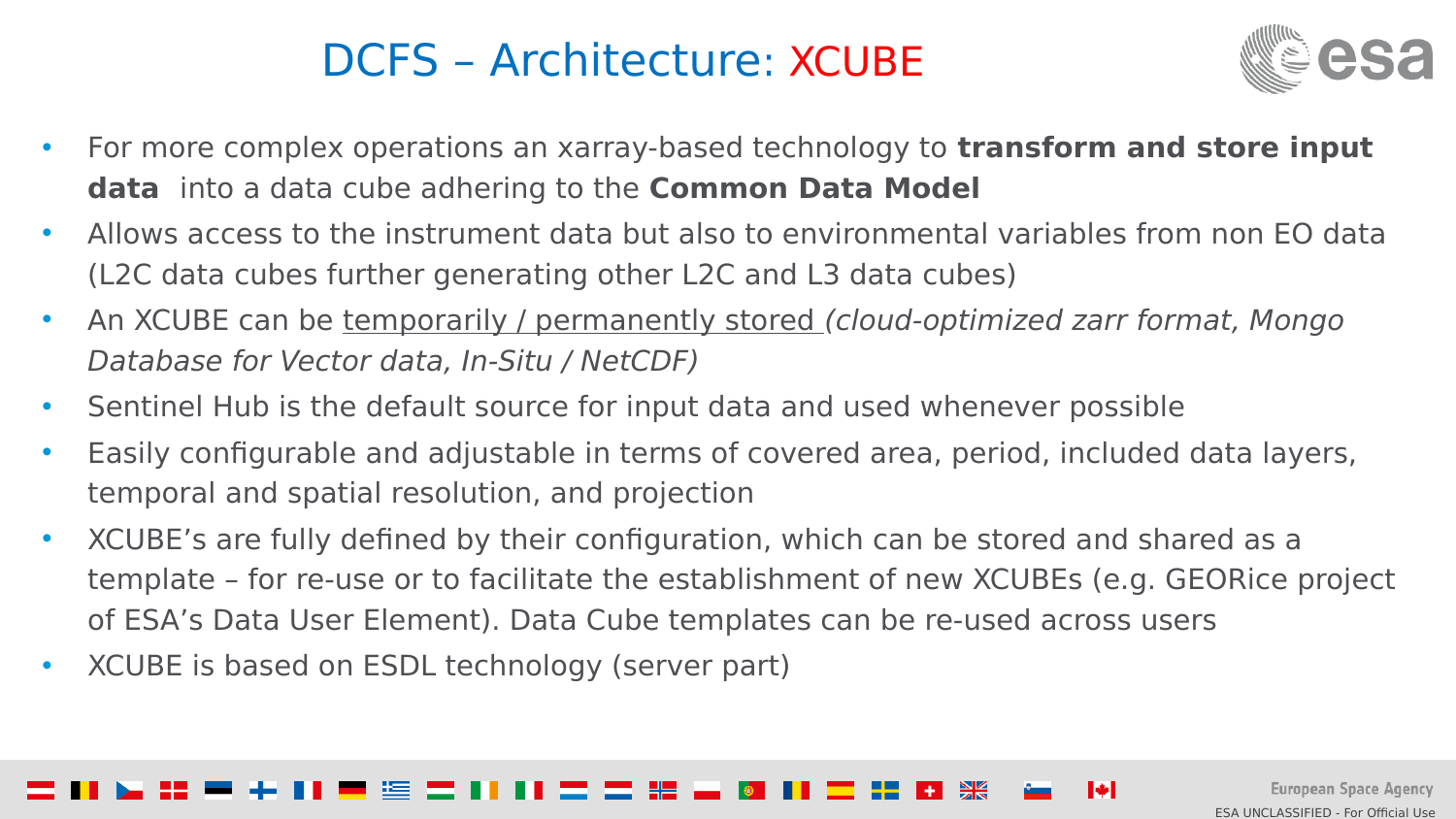

# DCFS – Architecture: XCUBE
For more complex operations an xarray-based technology to transform and store input data  into a data cube adhering to the Common Data Model
Allows access to the instrument data but also to environmental variables from non EO data (L2C data cubes further generating other L2C and L3 data cubes)
An XCUBE can be temporarily / permanently stored (cloud-optimized zarr format, Mongo Database for Vector data, In-Situ / NetCDF)
Sentinel Hub is the default source for input data and used whenever possible
Easily configurable and adjustable in terms of covered area, period, included data layers, temporal and spatial resolution, and projection
XCUBE’s are fully defined by their configuration, which can be stored and shared as a template – for re-use or to facilitate the establishment of new XCUBEs (e.g. GEORice project of ESA’s Data User Element). Data Cube templates can be re-used across users
XCUBE is based on ESDL technology (server part)